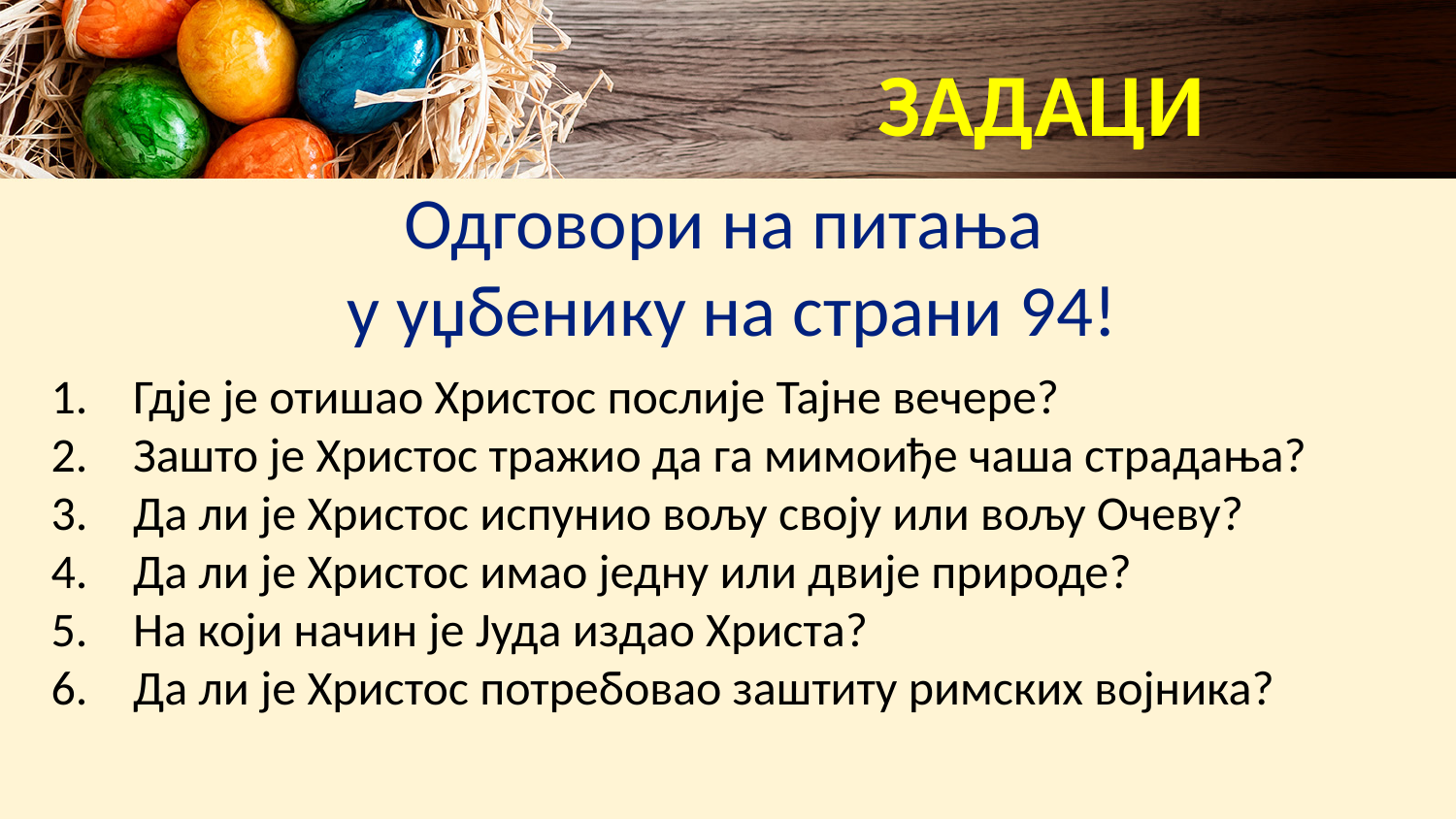

# ЗАДАЦИ
Одговори на питања
у уџбенику на страни 94!
Гдје је отишао Христос послије Тајне вечере?
Зашто је Христос тражио да га мимоиђе чаша страдања?
Да ли је Христос испунио вољу своју или вољу Очеву?
Да ли је Христос имао једну или двије природе?
На који начин је Јуда издао Христа?
Да ли је Христос потребовао заштиту римских војника?